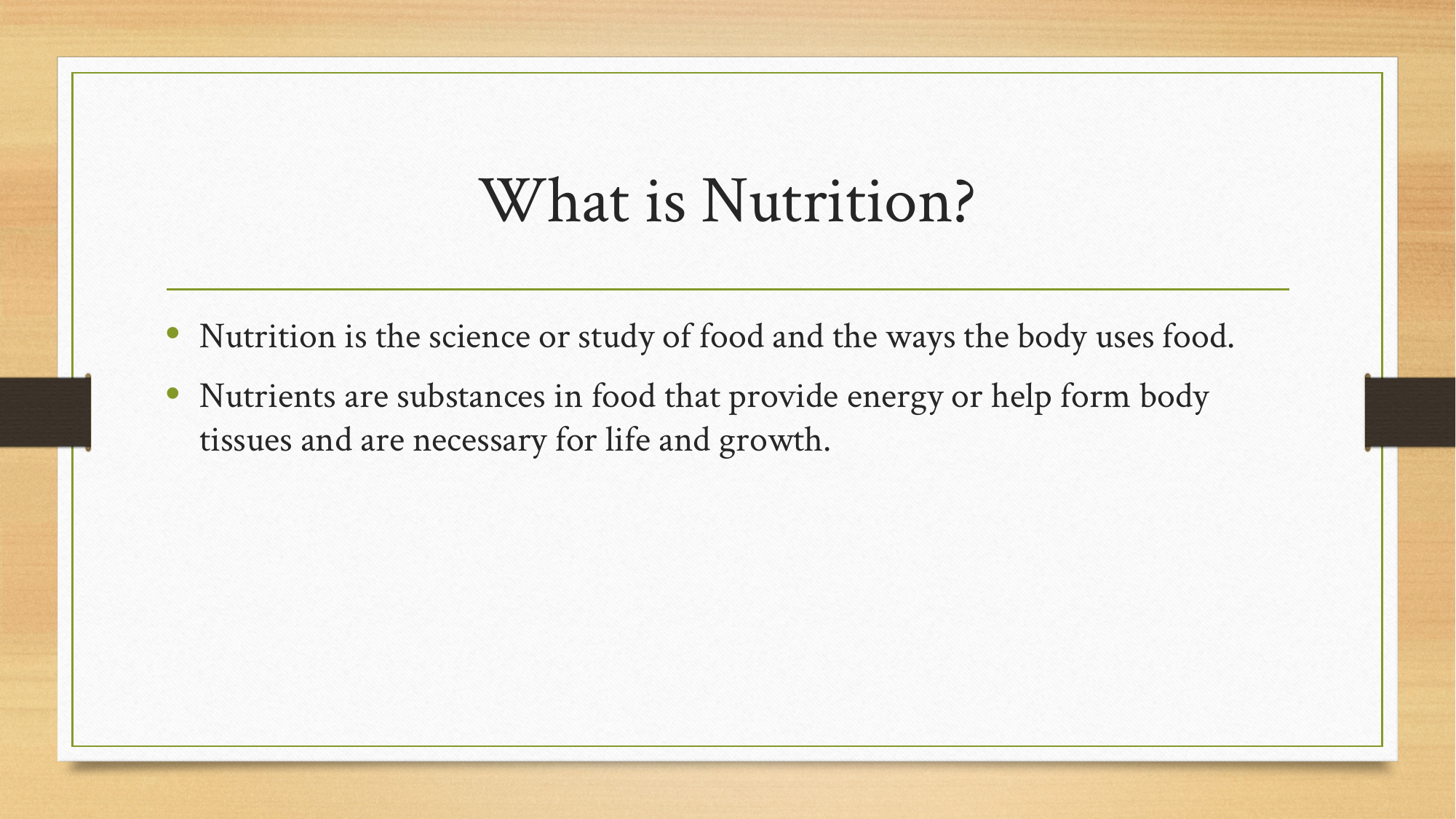

# What is Nutrition?
Nutrition is the science or study of food and the ways the body uses food.
Nutrients are substances in food that provide energy or help form body tissues and are necessary for life and growth.